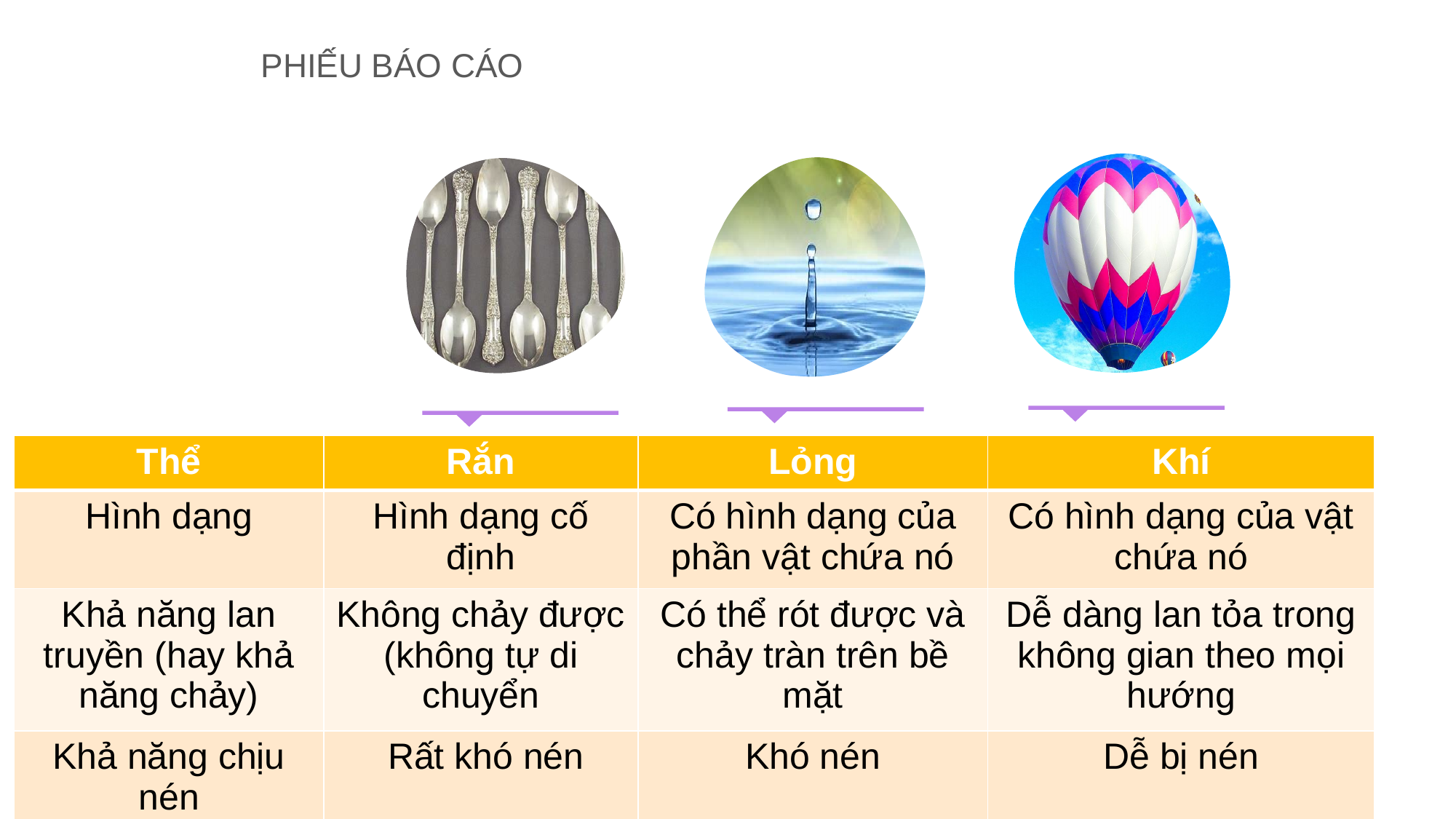

PHIẾU BÁO CÁO

| Thể | Rắn | Lỏng | Khí |
| --- | --- | --- | --- |
| Hình dạng | Hình dạng cố định | Có hình dạng của phần vật chứa nó | Có hình dạng của vật chứa nó |
| Khả năng lan truyền (hay khả năng chảy) | Không chảy được (không tự di chuyển | Có thể rót được và chảy tràn trên bề mặt | Dễ dàng lan tỏa trong không gian theo mọi hướng |
| Khả năng chịu nén | Rất khó nén | Khó nén | Dễ bị nén |